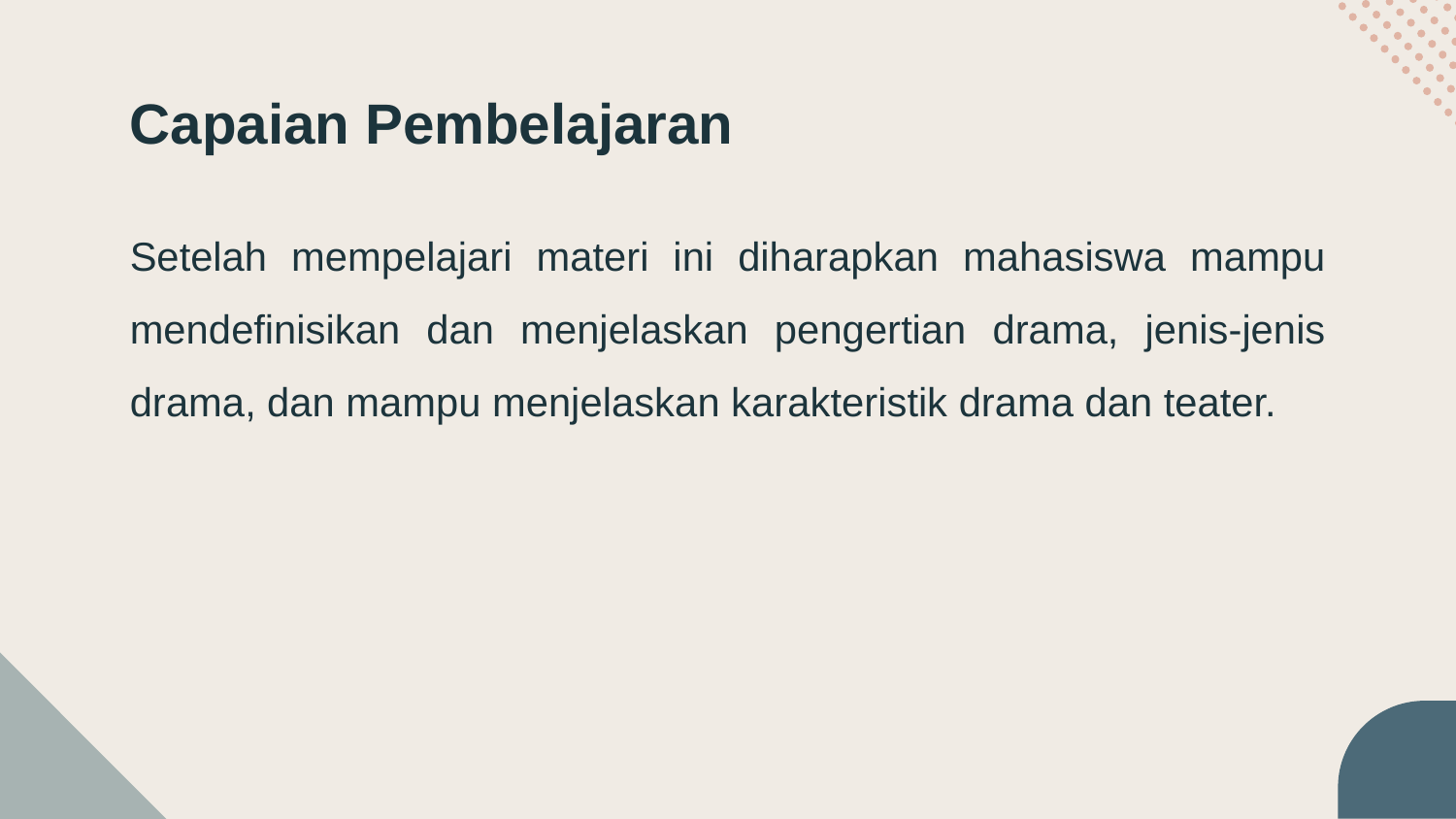

# Capaian Pembelajaran
Setelah mempelajari materi ini diharapkan mahasiswa mampu mendefinisikan dan menjelaskan pengertian drama, jenis-jenis drama, dan mampu menjelaskan karakteristik drama dan teater.